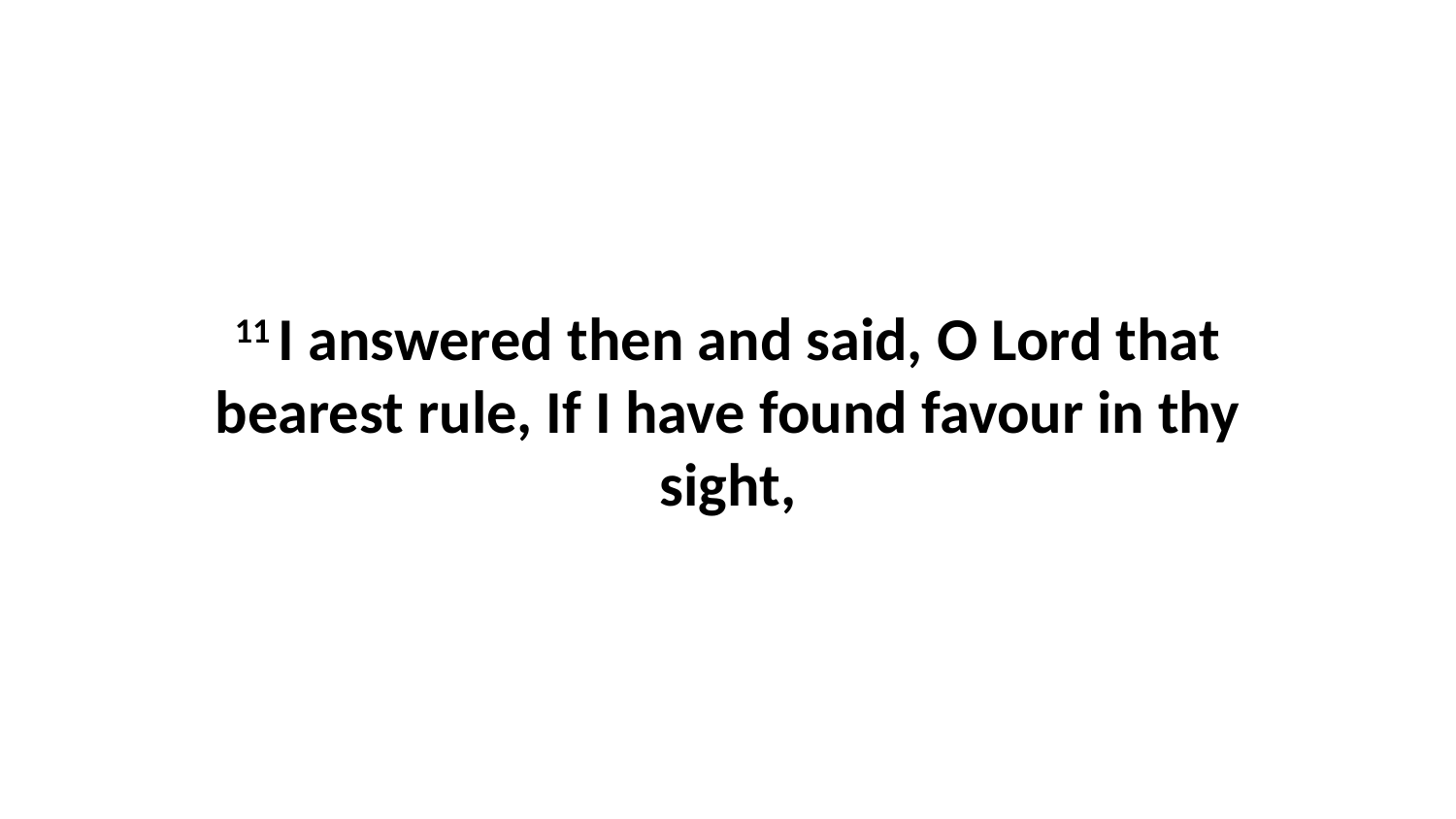

11 I answered then and said, O Lord that bearest rule, If I have found favour in thy sight,